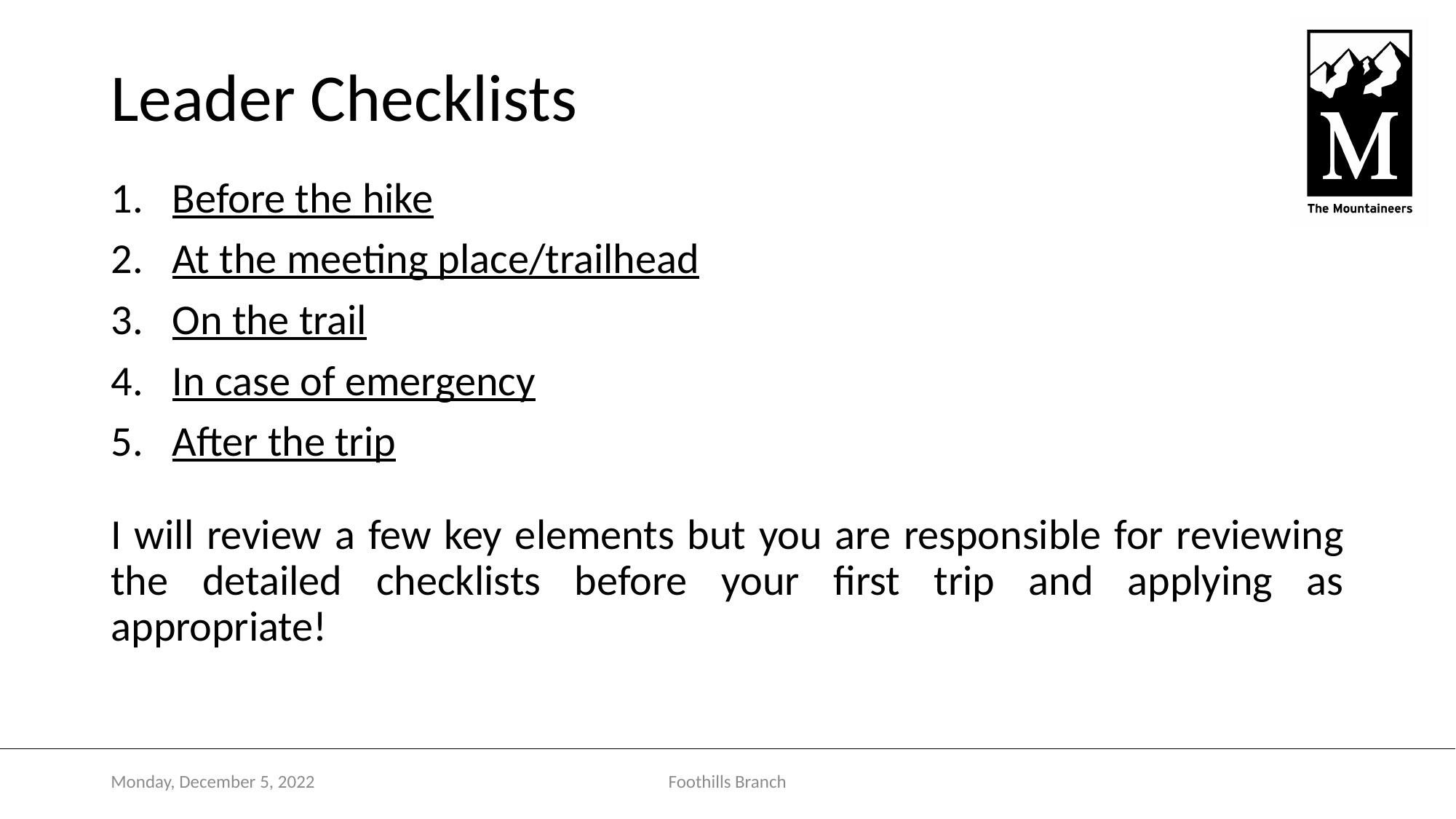

# Leader Checklists
Before the hike
At the meeting place/trailhead
On the trail
In case of emergency
After the trip

I will review a few key elements but you are responsible for reviewing the detailed checklists before your first trip and applying as appropriate!

Monday, December 5, 2022
Foothills Branch